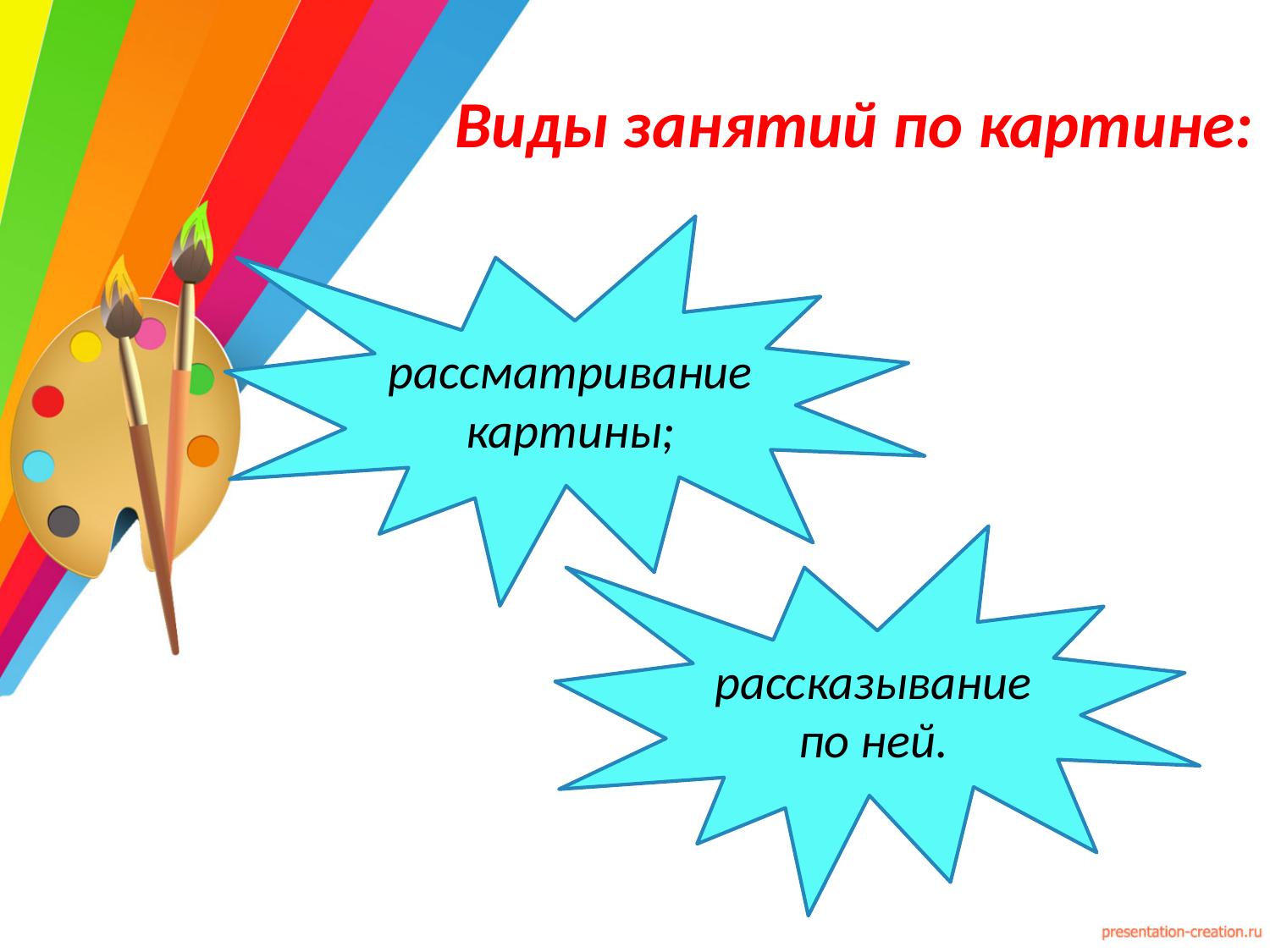

# Виды занятий по картине:
рассматривание картины;
рассказывание по ней.